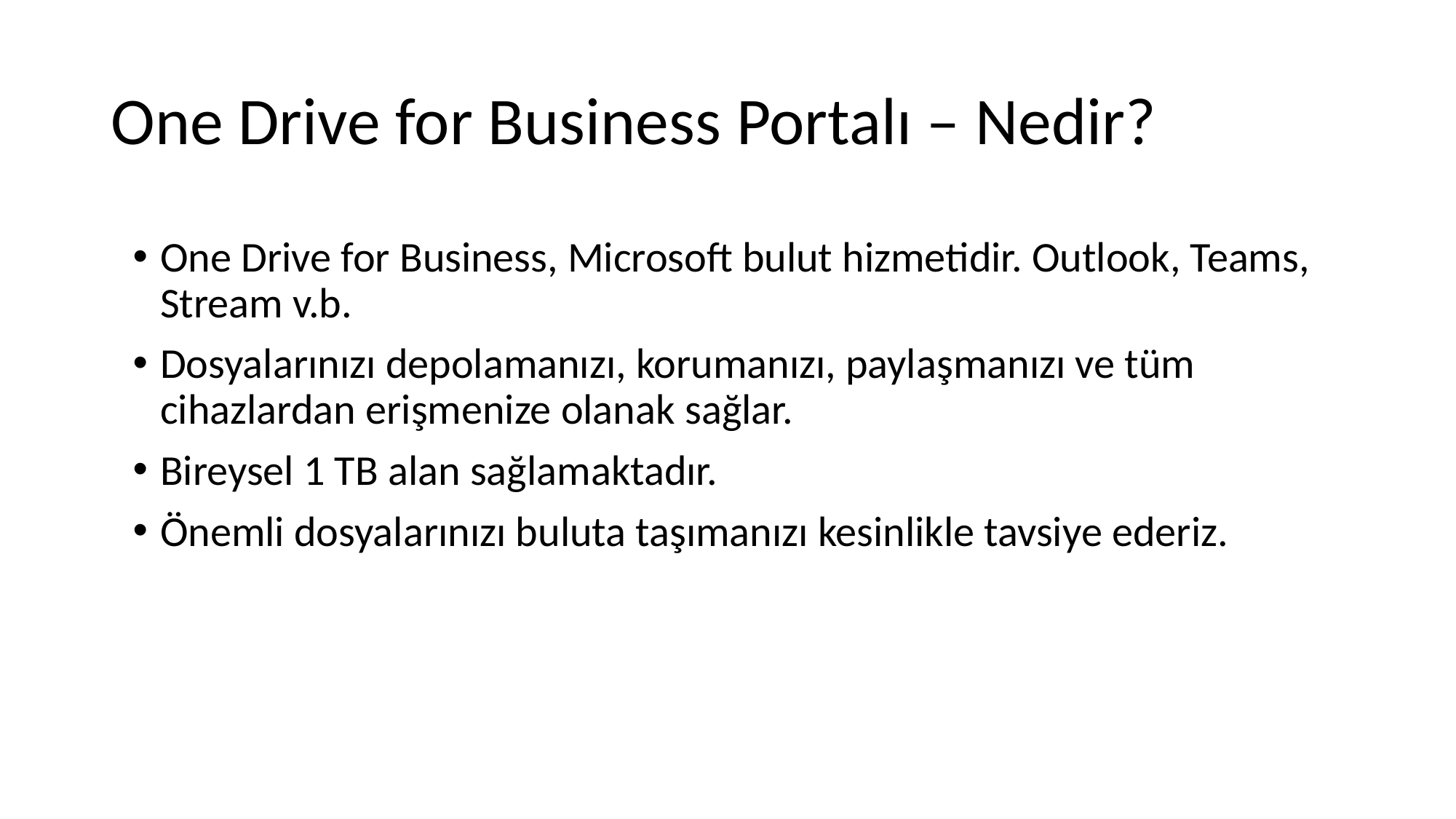

# One Drive for Business Portalı – Nedir?
One Drive for Business, Microsoft bulut hizmetidir. Outlook, Teams, Stream v.b.
Dosyalarınızı depolamanızı, korumanızı, paylaşmanızı ve tüm cihazlardan erişmenize olanak sağlar.
Bireysel 1 TB alan sağlamaktadır.
Önemli dosyalarınızı buluta taşımanızı kesinlikle tavsiye ederiz.